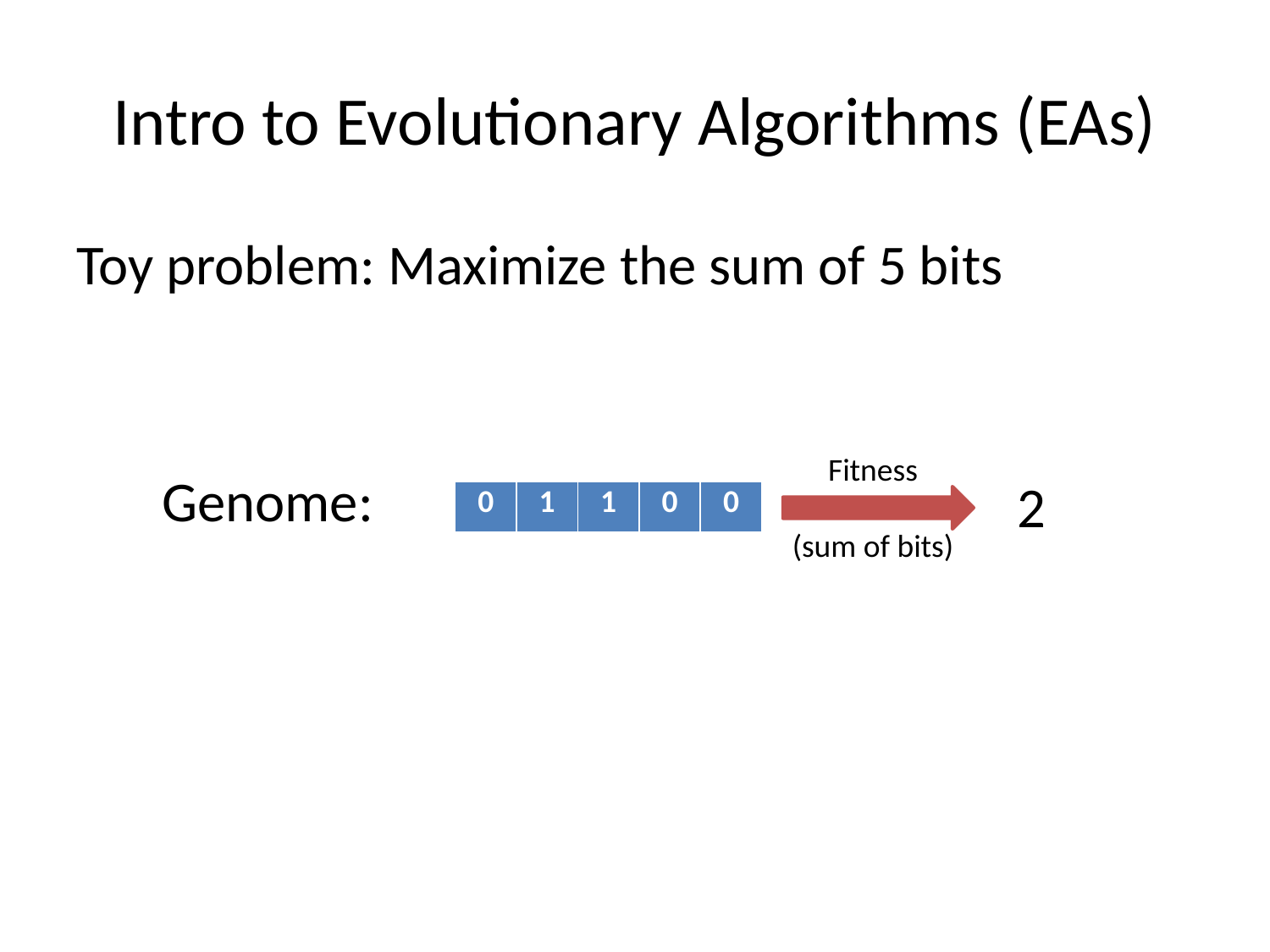

# Intro to Evolutionary Algorithms (EAs)
Toy problem: Maximize the sum of 5 bits

	   Genome:
Fitness

(sum of bits)
2
| 0 | 1 | 1 | 0 | 0 |
| --- | --- | --- | --- | --- |